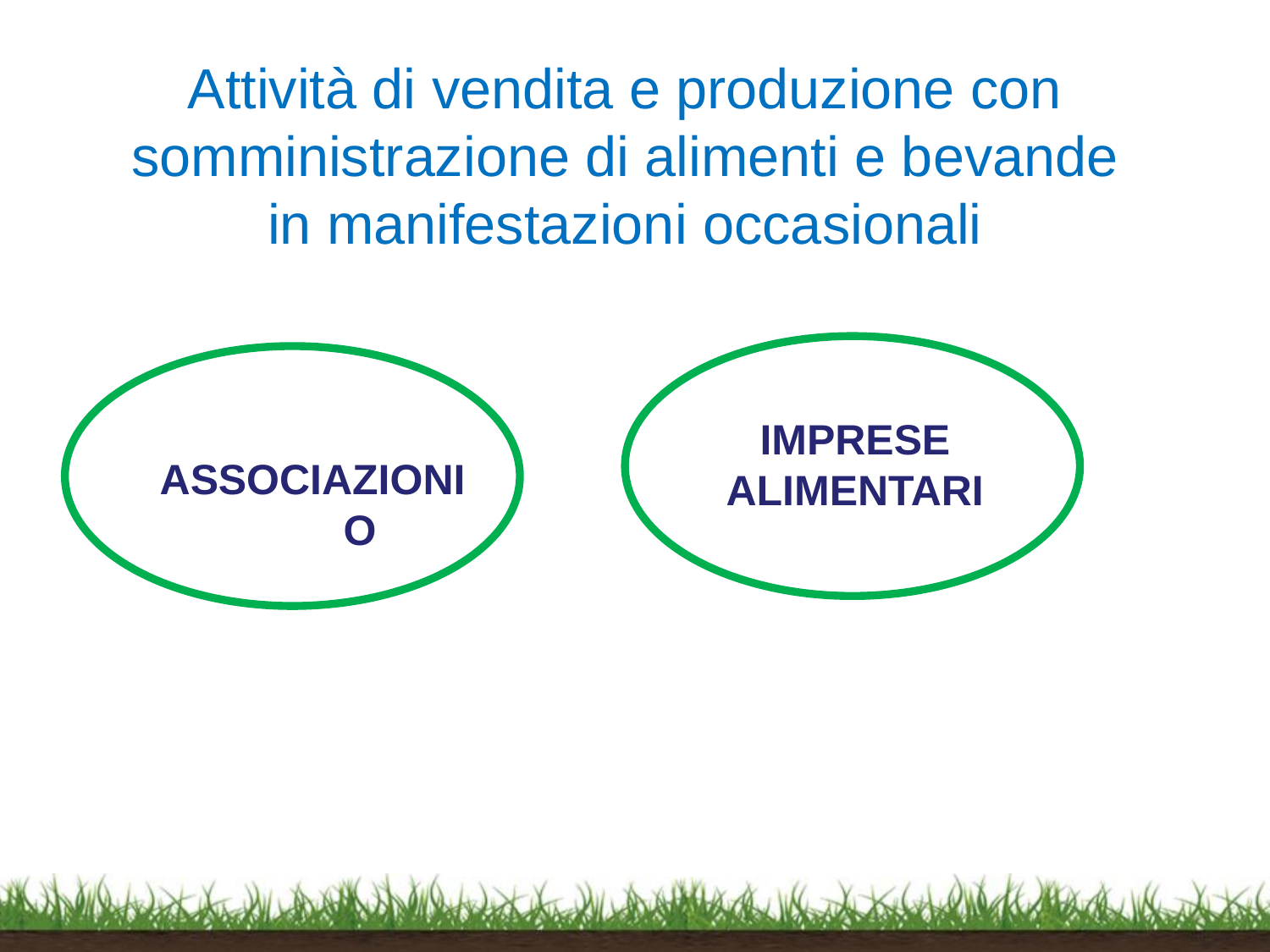

Attività di vendita e produzione con somministrazione di alimenti e bevande in manifestazioni occasionali

IMPRESE ALIMENTARI
ASSOCIAZIONI         O